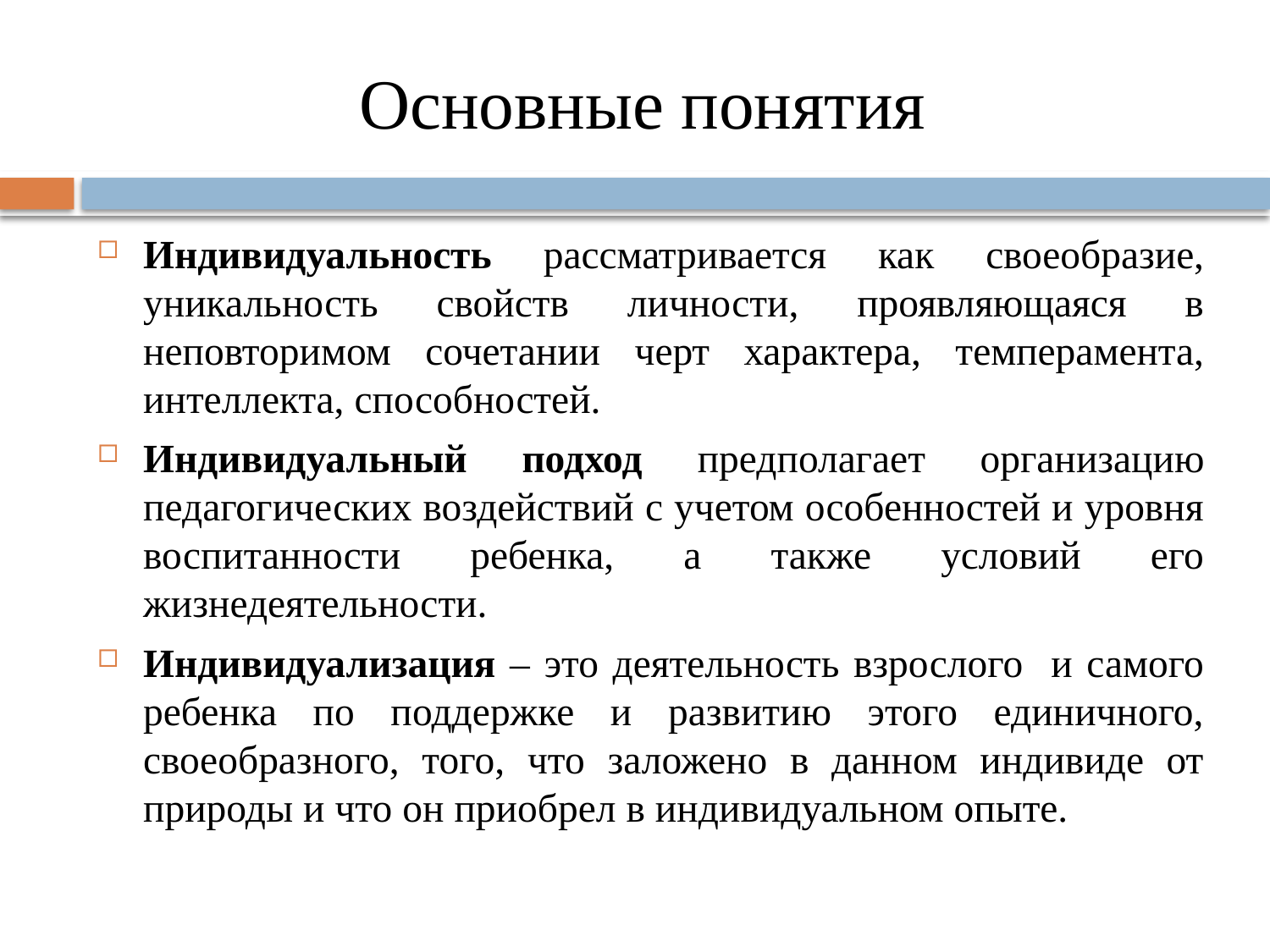

# Основные понятия
Индивидуальность рассматривается как своеобразие, уникальность свойств личности, проявляющаяся в неповторимом сочетании черт характера, темперамента, интеллекта, способностей.
Индивидуальный подход предполагает организацию педагогических воздействий с учетом особенностей и уровня воспитанности ребенка, а также условий его жизнедеятельности.
Индивидуализация – это деятельность взрослого  и самого ребенка по поддержке и развитию этого единичного, своеобразного, того, что заложено в данном индивиде от природы и что он приобрел в индивидуальном опыте.